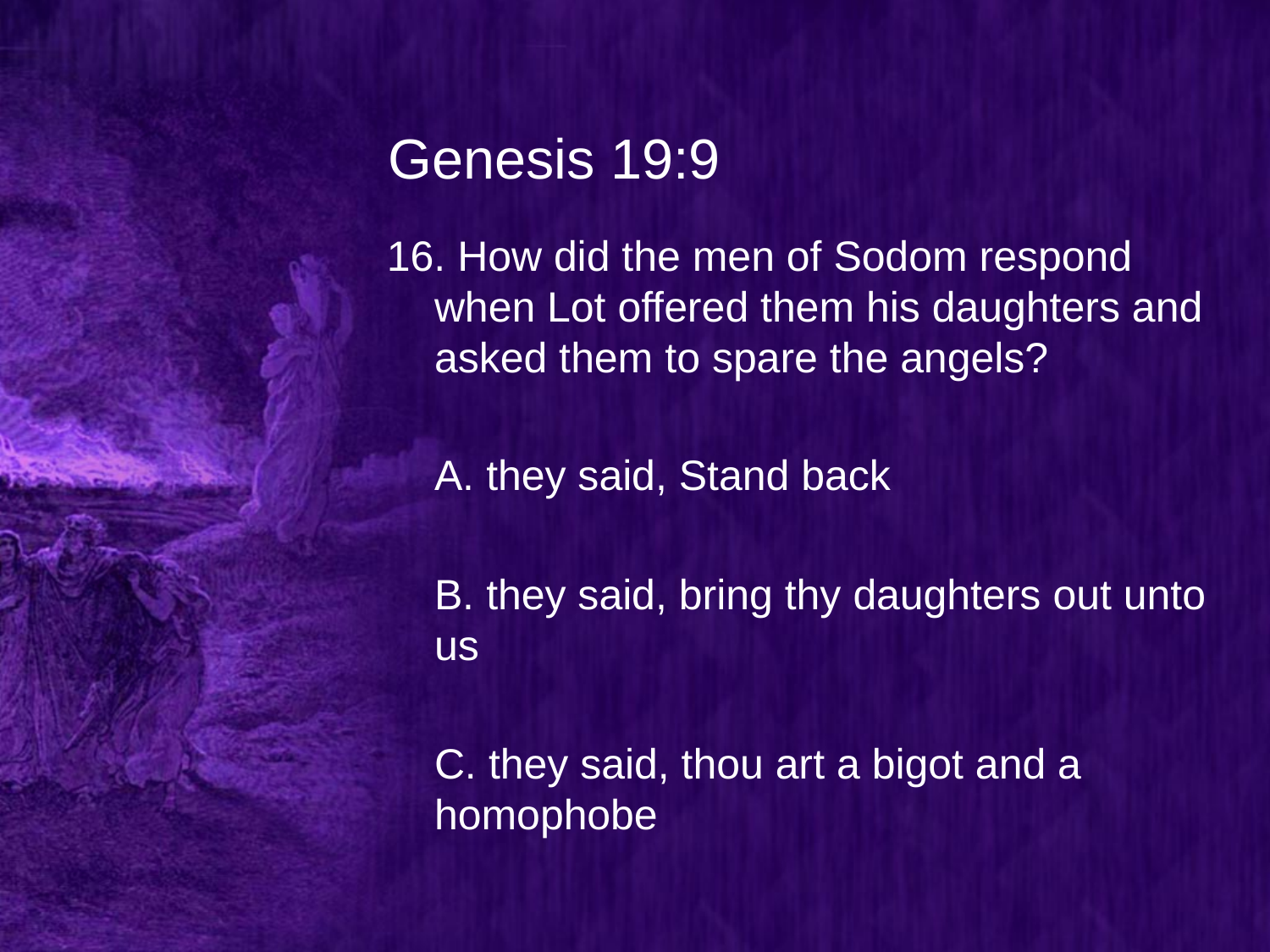

# Genesis 19:9
16. How did the men of Sodom respond when Lot offered them his daughters and asked them to spare the angels?

	A. they said, Stand back

	B. they said, bring thy daughters out unto us

	C. they said, thou art a bigot and a homophobe